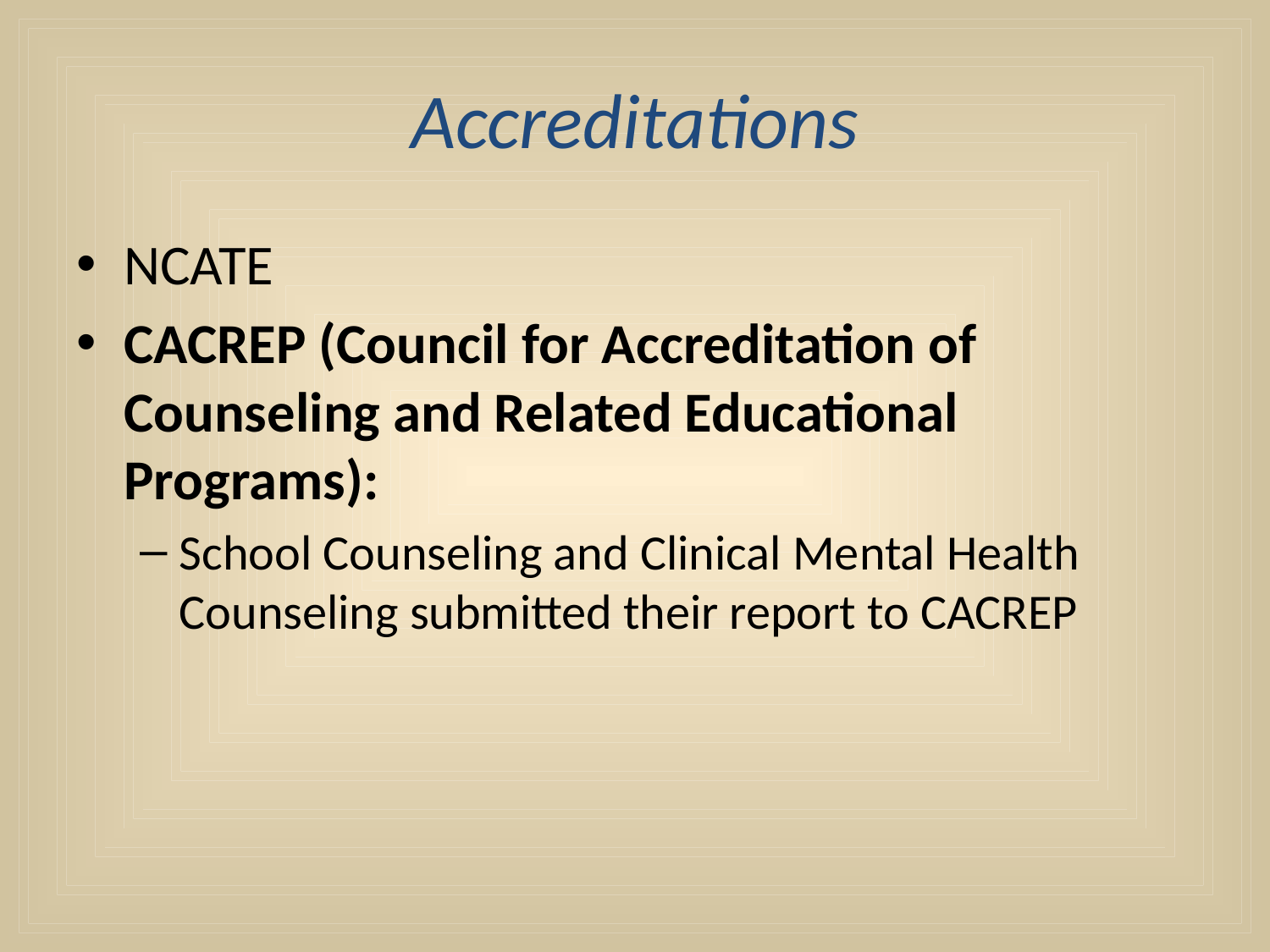

# Accreditations
NCATE
CACREP (Council for Accreditation of Counseling and Related Educational Programs):
School Counseling and Clinical Mental Health Counseling submitted their report to CACREP